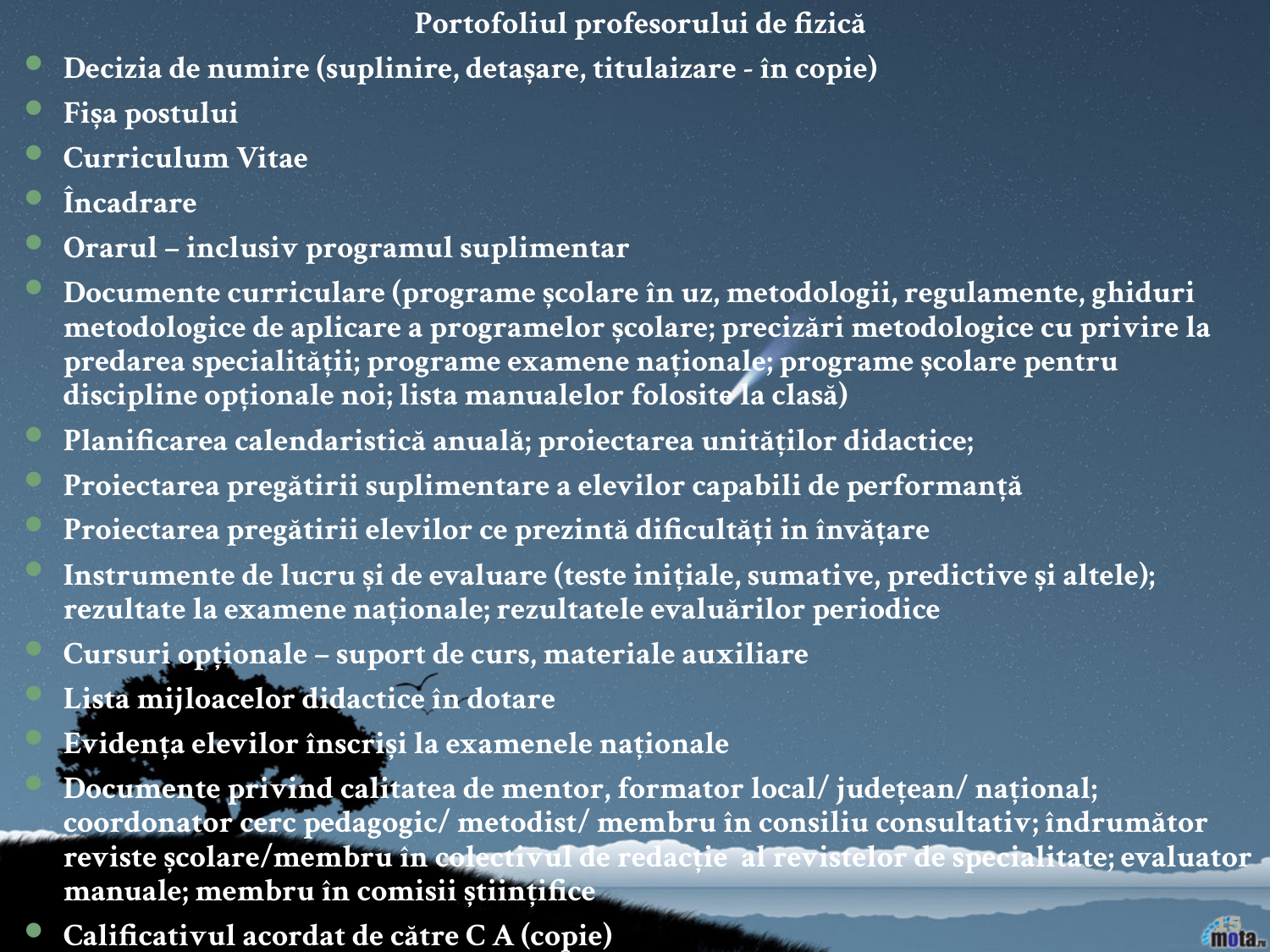

Portofoliul profesorului de fizică
Decizia de numire (suplinire, detaşare, titulaizare - în copie)
Fişa postului
Curriculum Vitae
Încadrare
Orarul – inclusiv programul suplimentar
Documente curriculare (programe şcolare în uz, metodologii, regulamente, ghiduri metodologice de aplicare a programelor şcolare; precizări metodologice cu privire la predarea specialităţii; programe examene naţionale; programe şcolare pentru discipline opţionale noi; lista manualelor folosite la clasă)
Planificarea calendaristică anuală; proiectarea unităţilor didactice;
Proiectarea pregătirii suplimentare a elevilor capabili de performanţă
Proiectarea pregătirii elevilor ce prezintă dificultăţi in învăţare
Instrumente de lucru şi de evaluare (teste inițiale, sumative, predictive şi altele); rezultate la examene naţionale; rezultatele evaluărilor periodice
Cursuri opţionale – suport de curs, materiale auxiliare
Lista mijloacelor didactice în dotare
Evidenţa elevilor înscrişi la examenele naţionale
Documente privind calitatea de mentor, formator local/ judeţean/ naţional; coordonator cerc pedagogic/ metodist/ membru în consiliu consultativ; îndrumător reviste şcolare/membru în colectivul de redacţie  al revistelor de specialitate; evaluator manuale; membru în comisii ştiinţifice
Calificativul acordat de către C A (copie)

15